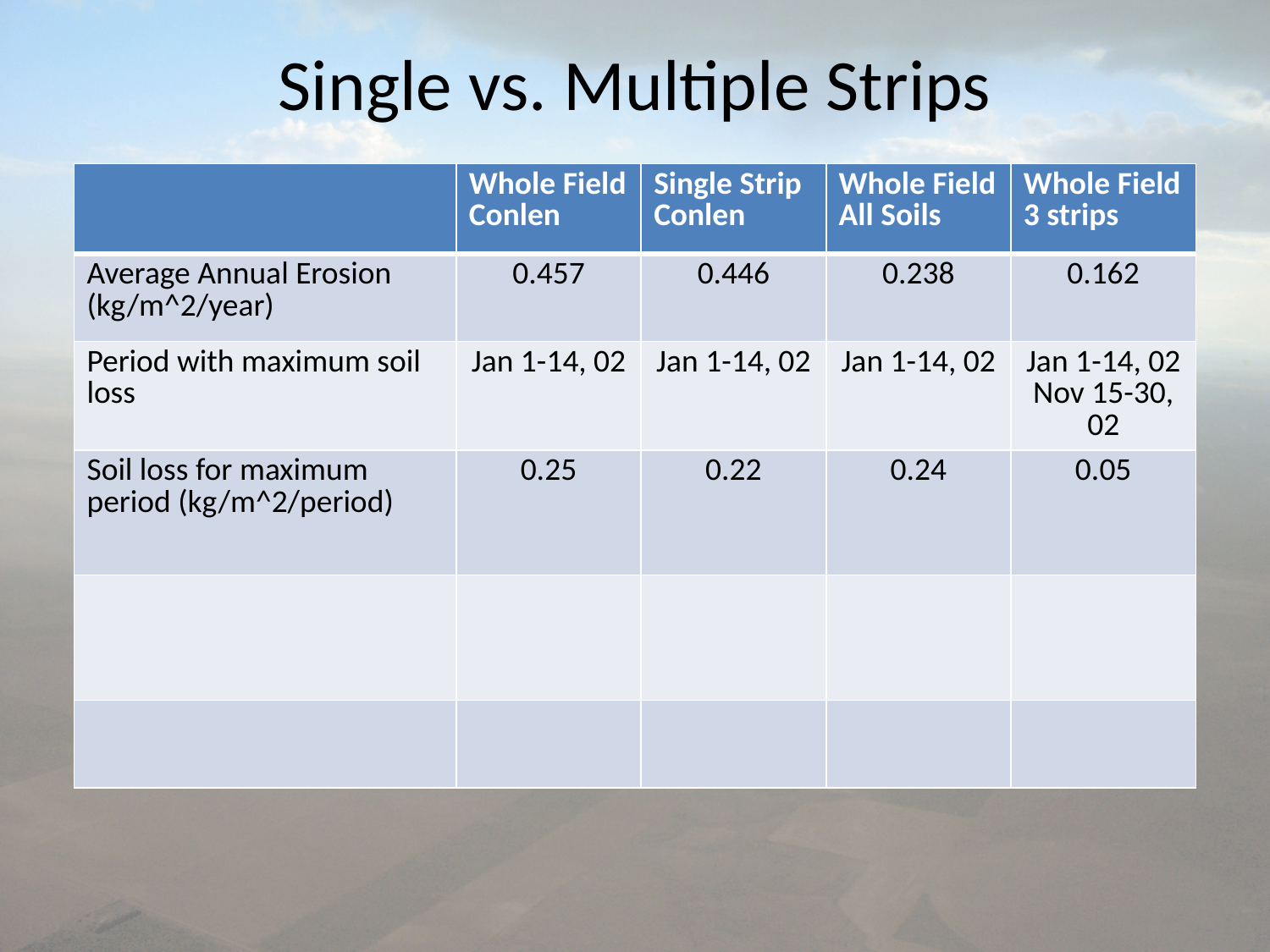

# Single vs. Multiple Strips
|  | Whole Field Conlen | Single Strip Conlen | Whole Field All Soils | Whole Field 3 strips |
| --- | --- | --- | --- | --- |
| Average Annual Erosion (kg/m^2/year) | 0.457 | 0.446 | 0.238 | 0.162 |
| Period with maximum soil loss | Jan 1-14, 02 | Jan 1-14, 02 | Jan 1-14, 02 | Jan 1-14, 02 Nov 15-30, 02 |
| Soil loss for maximum period (kg/m^2/period) | 0.25 | 0.22 | 0.24 | 0.05 |
|  |  |  |  |  |
|  |  |  |  |  |